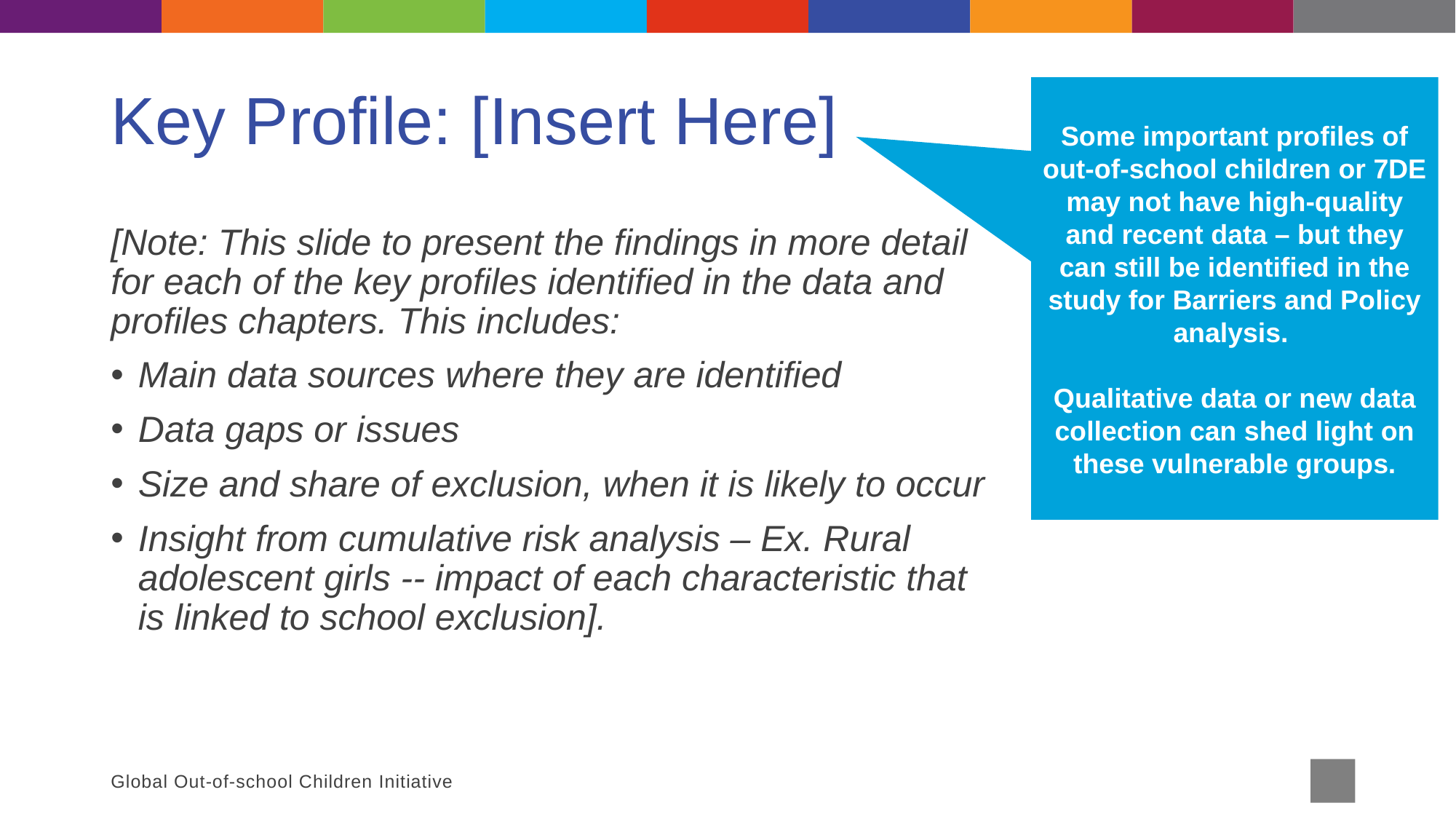

# Key Profile: [Insert Here]
Some important profiles of out-of-school children or 7DE may not have high-quality and recent data – but they can still be identified in the study for Barriers and Policy analysis.

Qualitative data or new data collection can shed light on these vulnerable groups.
[Note: This slide to present the findings in more detail for each of the key profiles identified in the data and profiles chapters. This includes:
Main data sources where they are identified
Data gaps or issues
Size and share of exclusion, when it is likely to occur
Insight from cumulative risk analysis – Ex. Rural adolescent girls -- impact of each characteristic that is linked to school exclusion].
Global Out-of-school Children Initiative
16